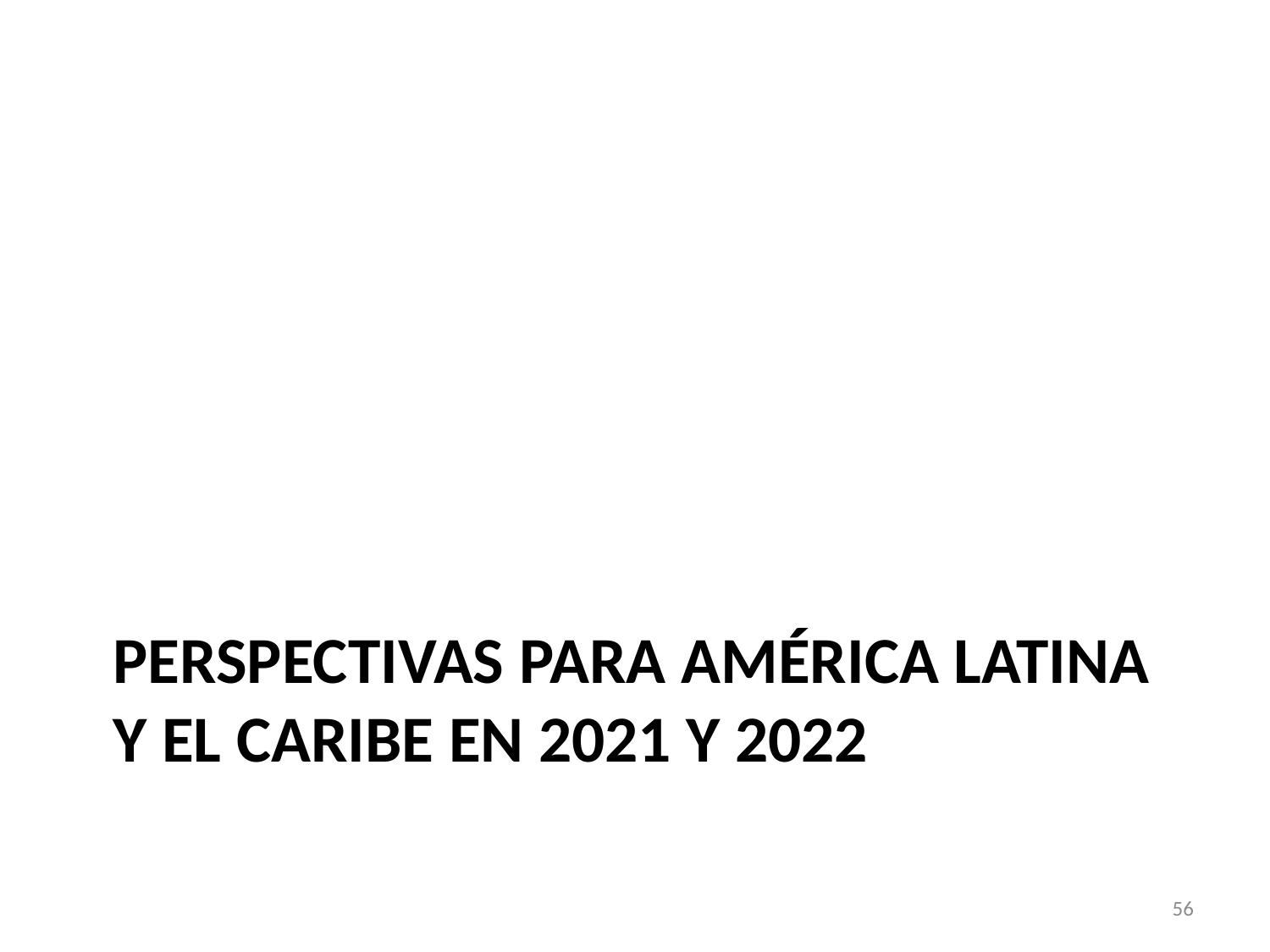

# Perspectivas para América Latina y el Caribe en 2021 y 2022
56